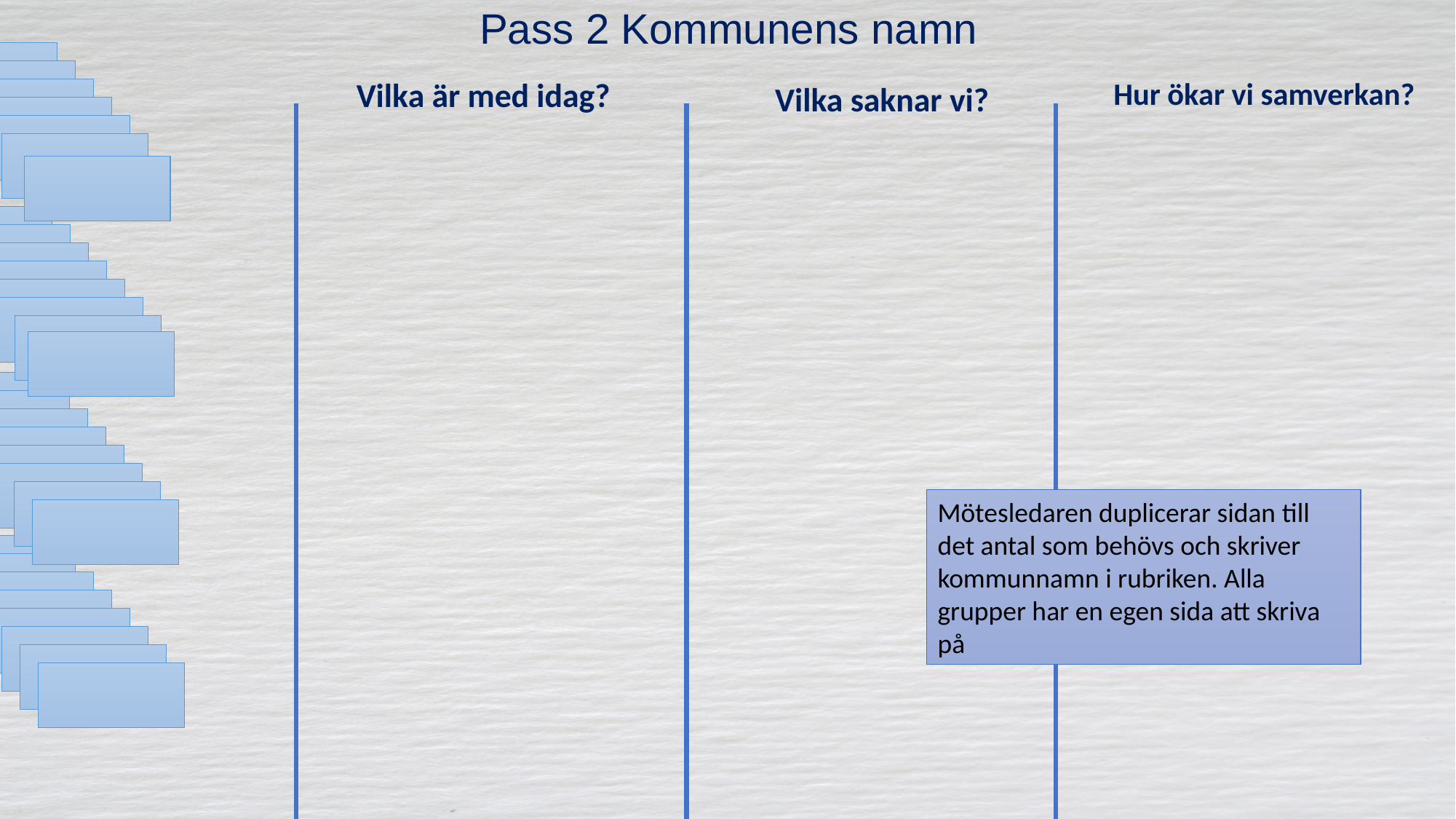

Pass 2 Kommunens namn

Vilka är med idag?

Hur ökar vi samverkan?

Vilka saknar vi?

Mötesledaren duplicerar sidan till det antal som behövs och skriver kommunnamn i rubriken. Alla grupper har en egen sida att skriva på